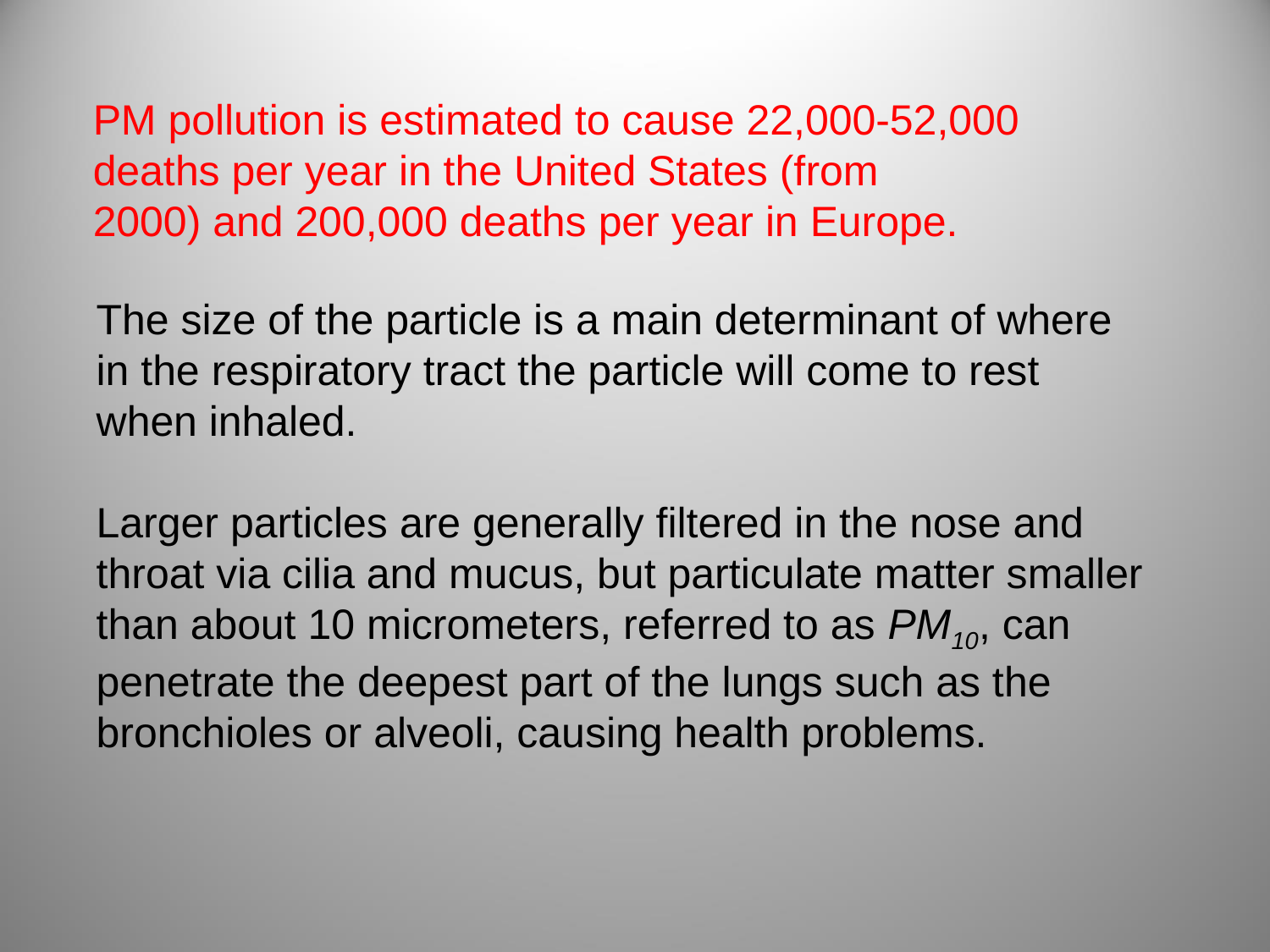

PM pollution is estimated to cause 22,000-52,000 deaths per year in the United States (from 2000) and 200,000 deaths per year in Europe.
The size of the particle is a main determinant of where in the respiratory tract the particle will come to rest when inhaled.

Larger particles are generally filtered in the nose and throat via cilia and mucus, but particulate matter smaller than about 10 micrometers, referred to as PM10, can penetrate the deepest part of the lungs such as the bronchioles or alveoli, causing health problems.